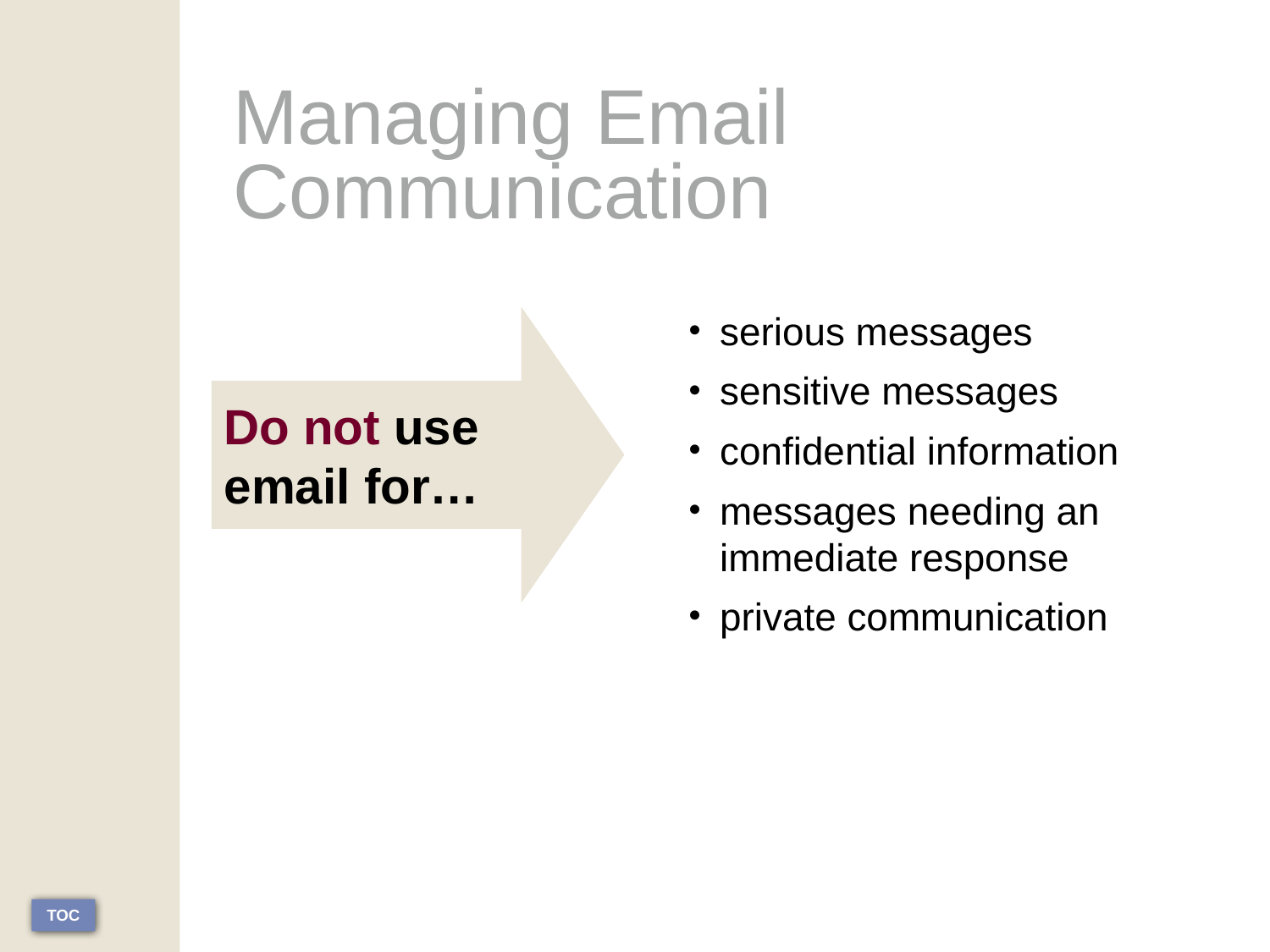

# Managing Email Communication
Do not use
email for…
serious messages
sensitive messages
confidential information
messages needing an immediate response
private communication